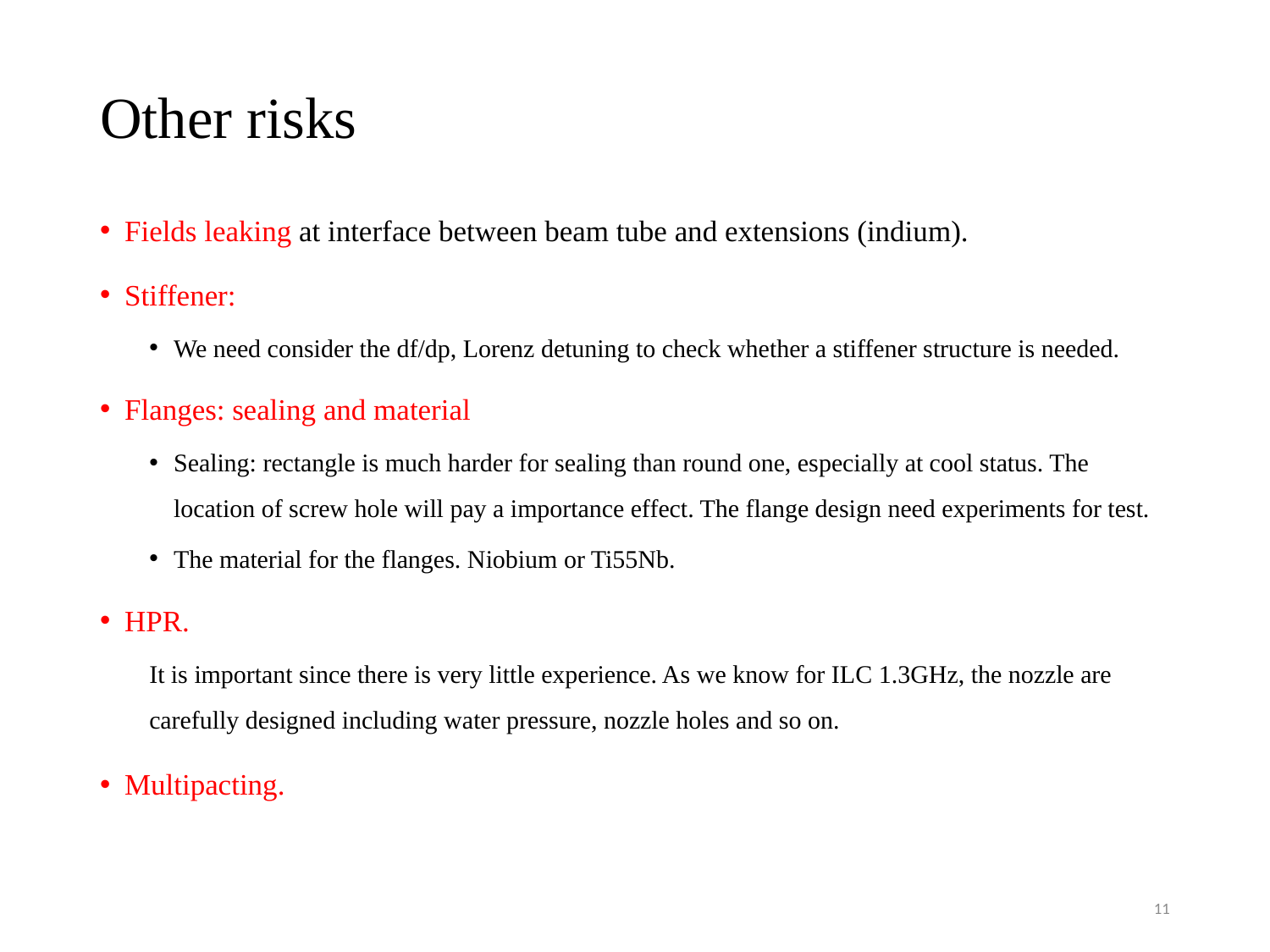

# Other risks
Fields leaking at interface between beam tube and extensions (indium).
Stiffener:
We need consider the df/dp, Lorenz detuning to check whether a stiffener structure is needed.
Flanges: sealing and material
Sealing: rectangle is much harder for sealing than round one, especially at cool status. The location of screw hole will pay a importance effect. The flange design need experiments for test.
The material for the flanges. Niobium or Ti55Nb.
HPR.
It is important since there is very little experience. As we know for ILC 1.3GHz, the nozzle are carefully designed including water pressure, nozzle holes and so on.
Multipacting.
11